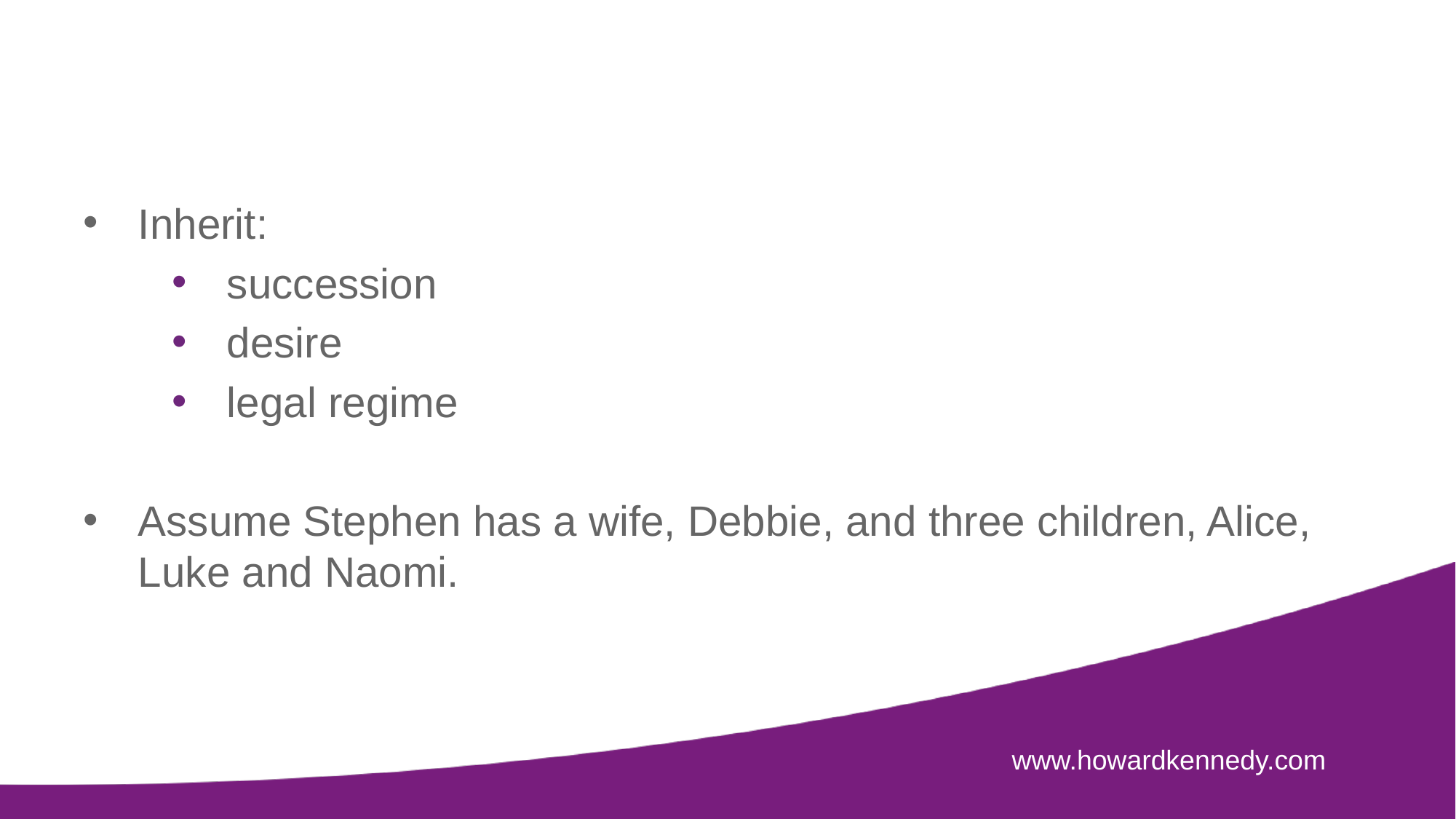

#
Inherit:
succession
desire
legal regime

Assume Stephen has a wife, Debbie, and three children, Alice, Luke and Naomi.